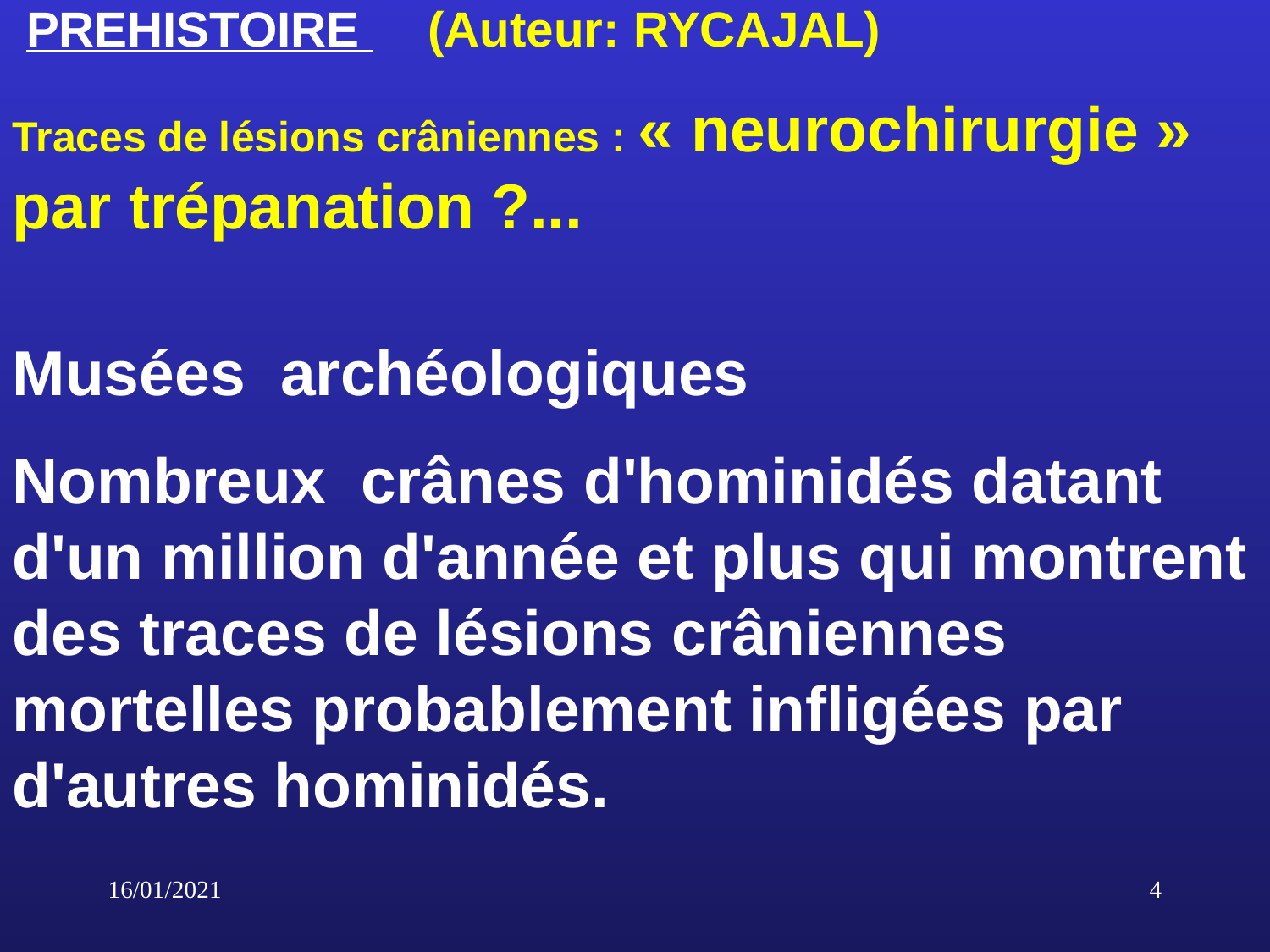

PREHISTOIRE     (Auteur: RYCAJAL)
Traces de lésions crâniennes : « neurochirurgie » par trépanation ?...

Musées  archéologiques
Nombreux  crânes d'hominidés datant d'un million d'année et plus qui montrent des traces de lésions crâniennes mortelles probablement infligées par d'autres hominidés.
16/01/2021
4